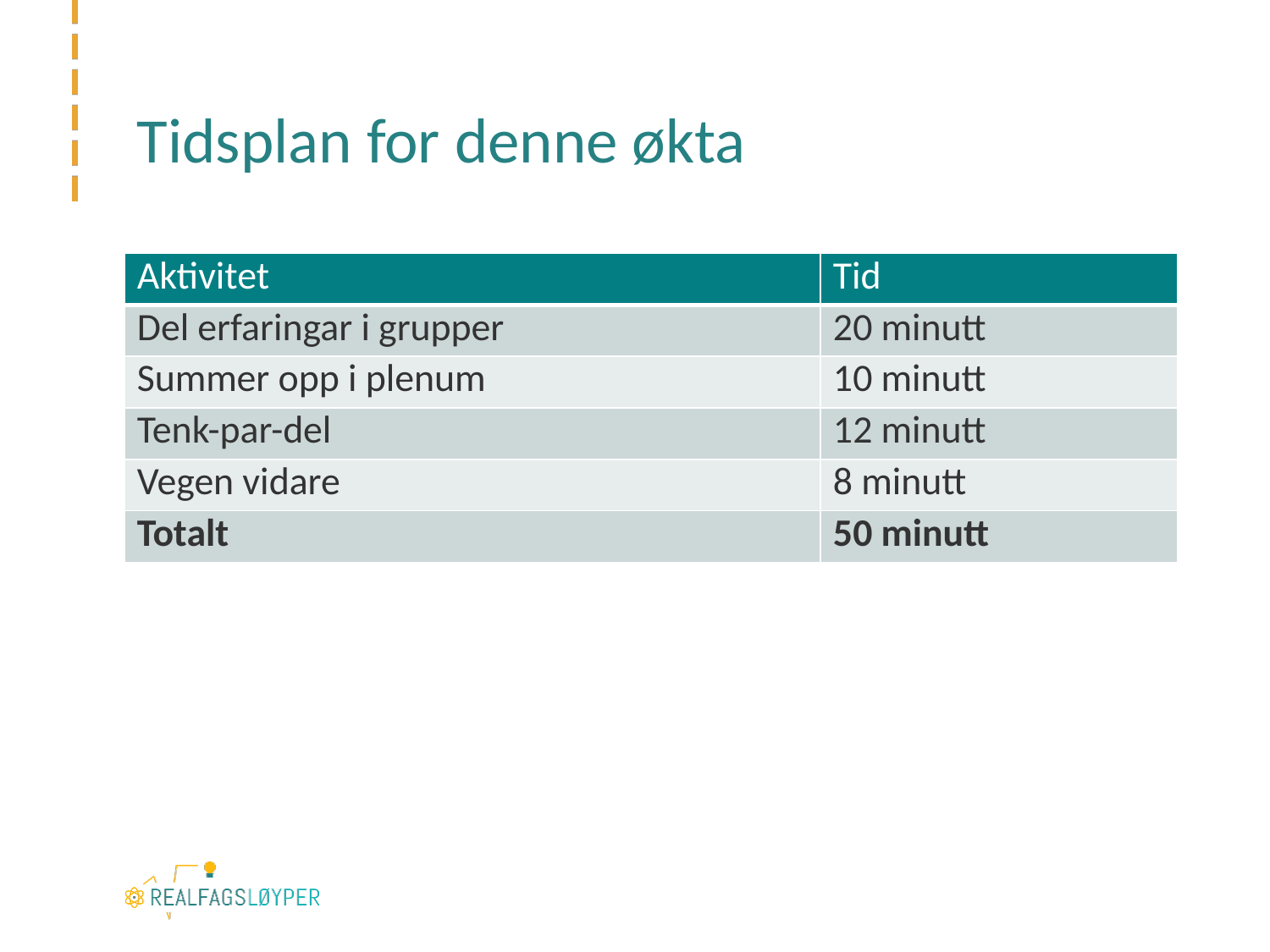

# Tidsplan for denne økta
| Aktivitet | Tid |
| --- | --- |
| Del erfaringar i grupper | 20 minutt |
| Summer opp i plenum | 10 minutt |
| Tenk-par-del | 12 minutt |
| Vegen vidare | 8 minutt |
| Totalt | 50 minutt |